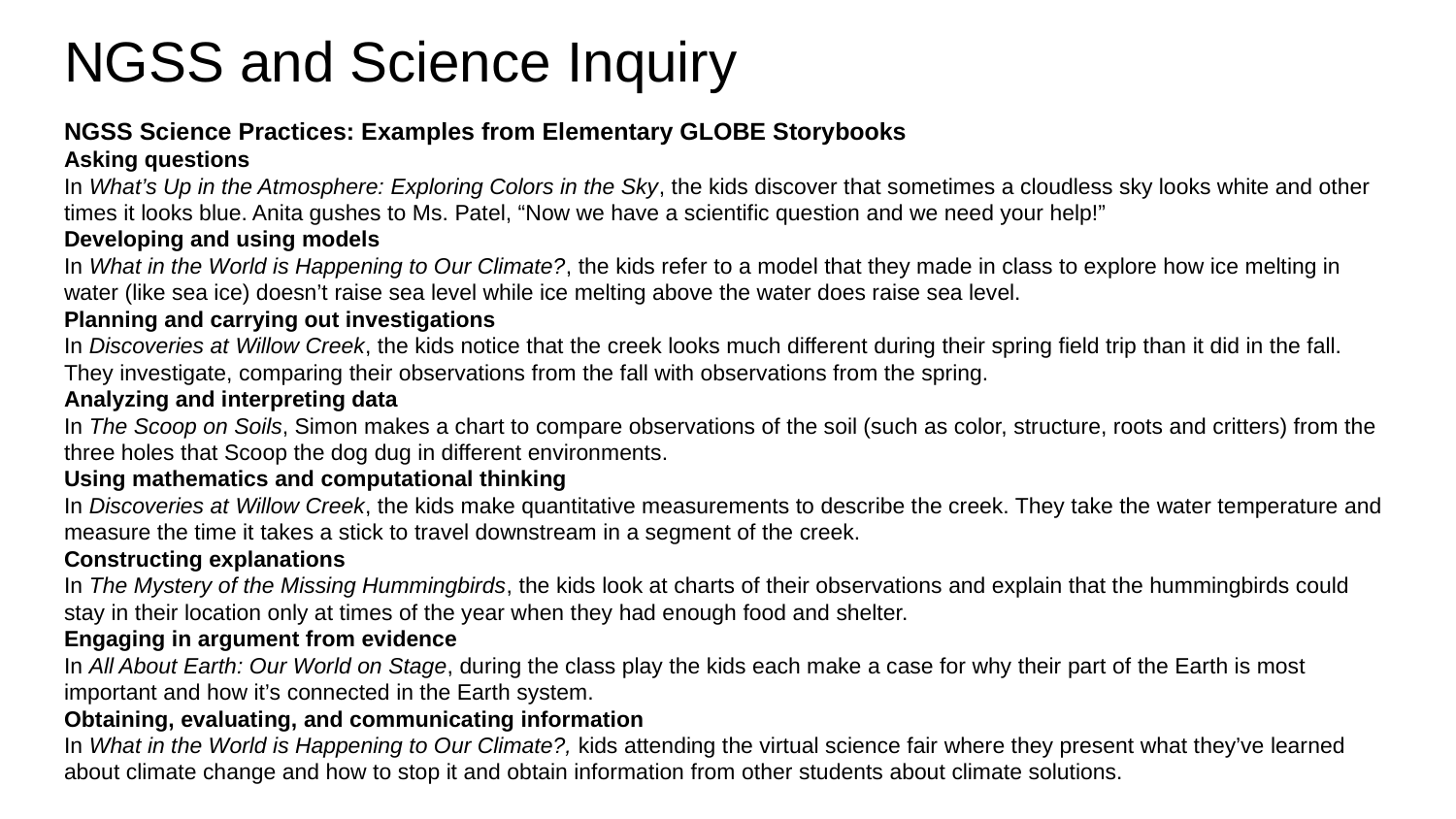

# NGSS and Science Inquiry
NGSS Science Practices: Examples from Elementary GLOBE Storybooks
Asking questions
In What’s Up in the Atmosphere: Exploring Colors in the Sky, the kids discover that sometimes a cloudless sky looks white and other times it looks blue. Anita gushes to Ms. Patel, “Now we have a scientific question and we need your help!”
Developing and using models
In What in the World is Happening to Our Climate?, the kids refer to a model that they made in class to explore how ice melting in water (like sea ice) doesn’t raise sea level while ice melting above the water does raise sea level.
Planning and carrying out investigations
In Discoveries at Willow Creek, the kids notice that the creek looks much different during their spring field trip than it did in the fall. They investigate, comparing their observations from the fall with observations from the spring.
Analyzing and interpreting data
In The Scoop on Soils, Simon makes a chart to compare observations of the soil (such as color, structure, roots and critters) from the three holes that Scoop the dog dug in different environments.
Using mathematics and computational thinking
In Discoveries at Willow Creek, the kids make quantitative measurements to describe the creek. They take the water temperature and measure the time it takes a stick to travel downstream in a segment of the creek.
Constructing explanations
In The Mystery of the Missing Hummingbirds, the kids look at charts of their observations and explain that the hummingbirds could stay in their location only at times of the year when they had enough food and shelter.
Engaging in argument from evidence
In All About Earth: Our World on Stage, during the class play the kids each make a case for why their part of the Earth is most important and how it’s connected in the Earth system.
Obtaining, evaluating, and communicating information
In What in the World is Happening to Our Climate?, kids attending the virtual science fair where they present what they’ve learned about climate change and how to stop it and obtain information from other students about climate solutions.